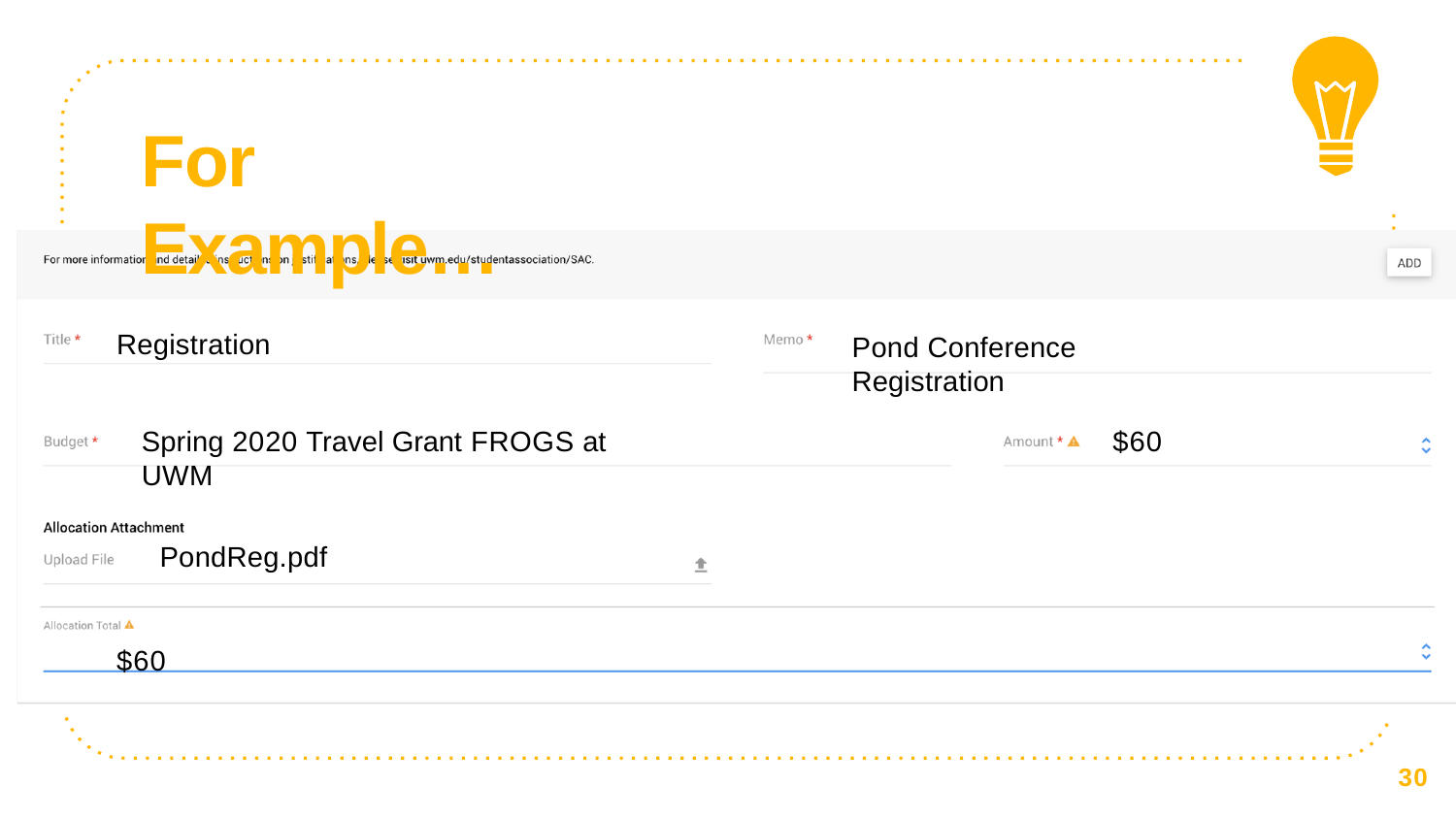

# For Example…
Registration
Pond Conference Registration
Spring 2020 Travel Grant FROGS at UWM
$60
PondReg.pdf

$60

30